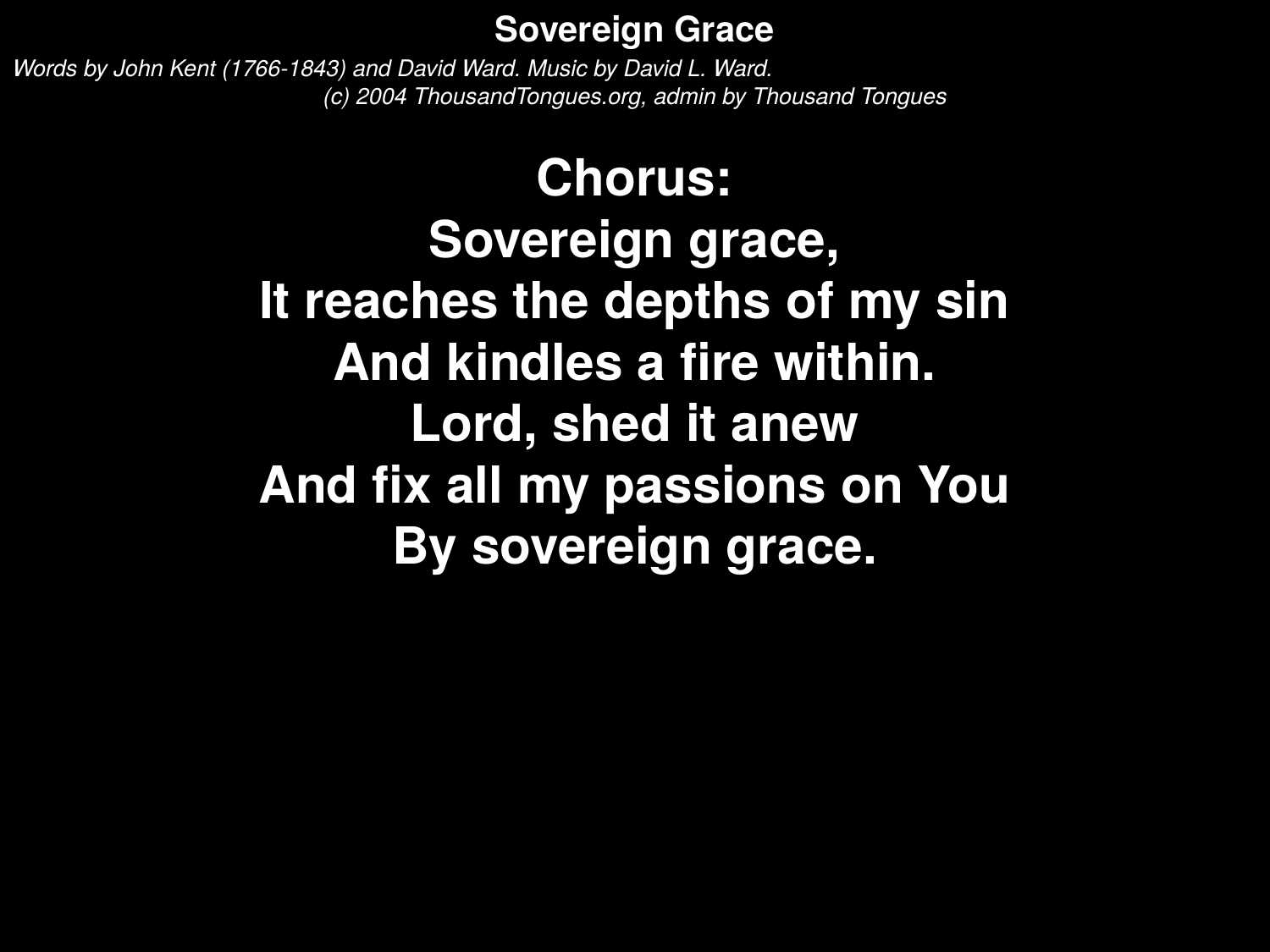

Sovereign Grace
Words by John Kent (1766-1843) and David Ward. Music by David L. Ward.
(c) 2004 ThousandTongues.org, admin by Thousand Tongues
Chorus:
Sovereign grace,
It reaches the depths of my sin
And kindles a fire within.
Lord, shed it anew
And fix all my passions on You
By sovereign grace.